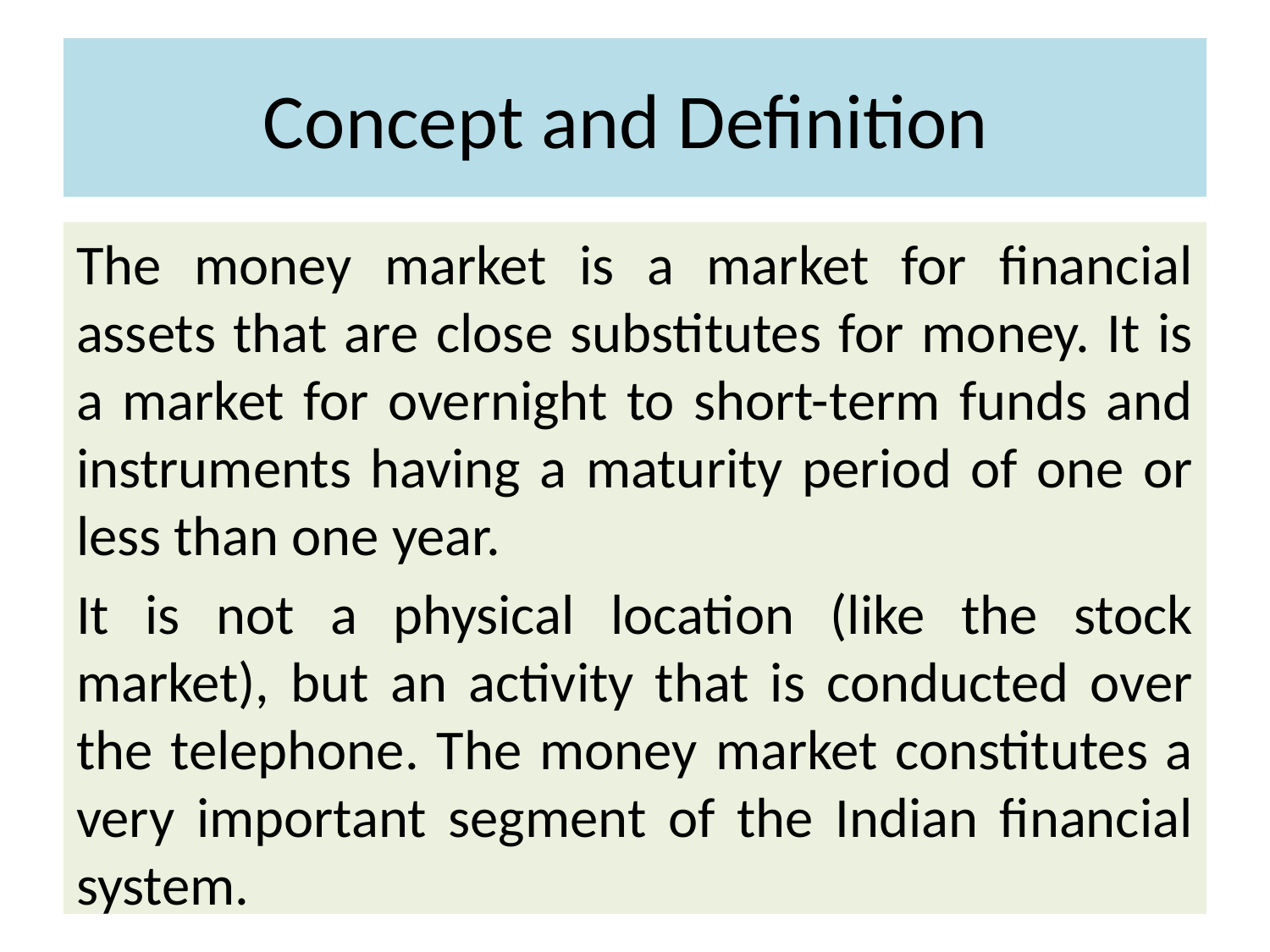

# Concept and Definition
The money market is a market for financial assets that are close substitutes for money. It is a market for overnight to short-term funds and instruments having a maturity period of one or less than one year.
It is not a physical location (like the stock market), but an activity that is conducted over the telephone. The money market constitutes a very important segment of the Indian financial system.